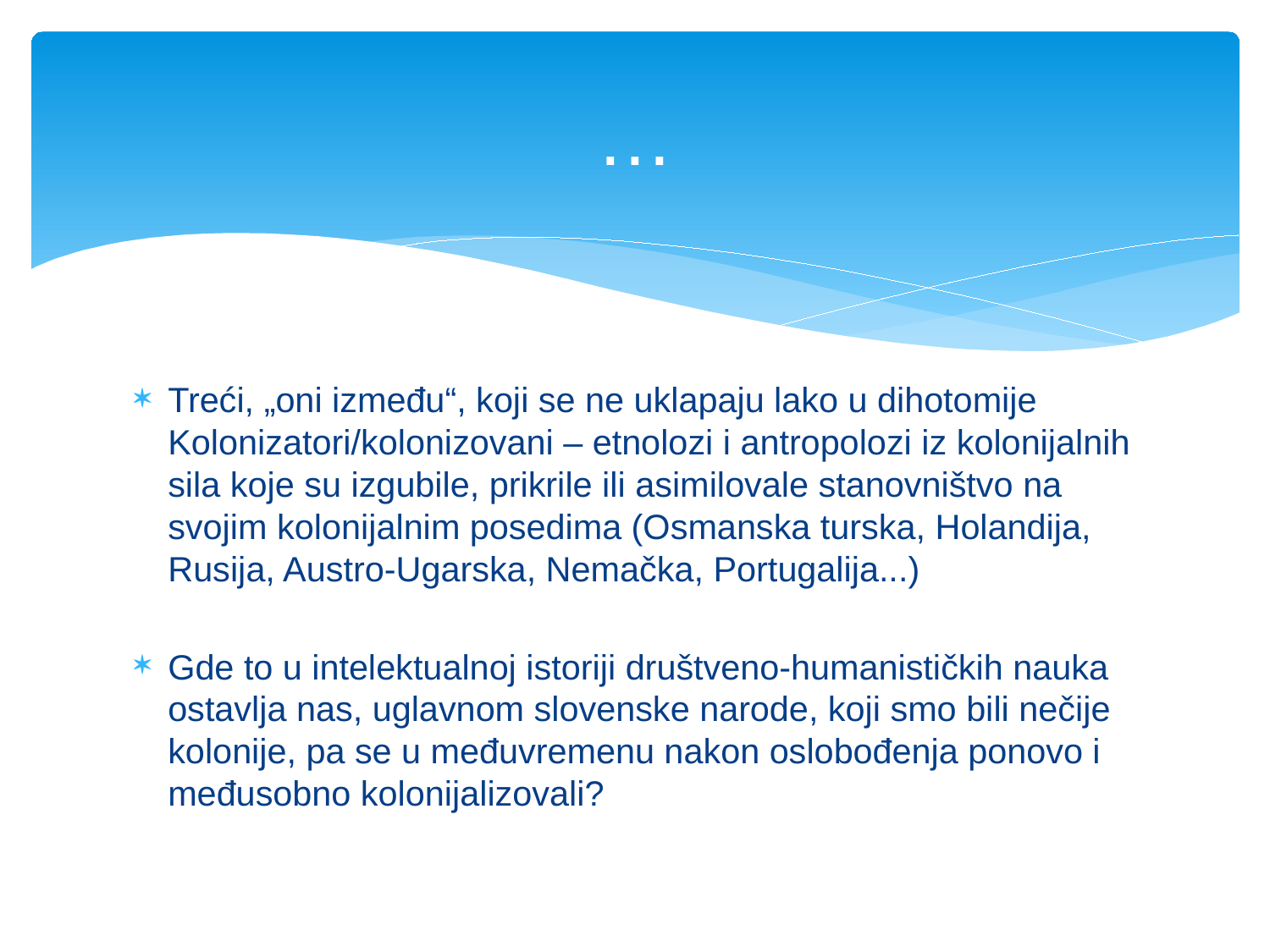

# …
Treći, „oni između“, koji se ne uklapaju lako u dihotomije Kolonizatori/kolonizovani – etnolozi i antropolozi iz kolonijalnih sila koje su izgubile, prikrile ili asimilovale stanovništvo na svojim kolonijalnim posedima (Osmanska turska, Holandija, Rusija, Austro-Ugarska, Nemačka, Portugalija...)

Gde to u intelektualnoj istoriji društveno-humanističkih nauka ostavlja nas, uglavnom slovenske narode, koji smo bili nečije kolonije, pa se u međuvremenu nakon oslobođenja ponovo i međusobno kolonijalizovali?